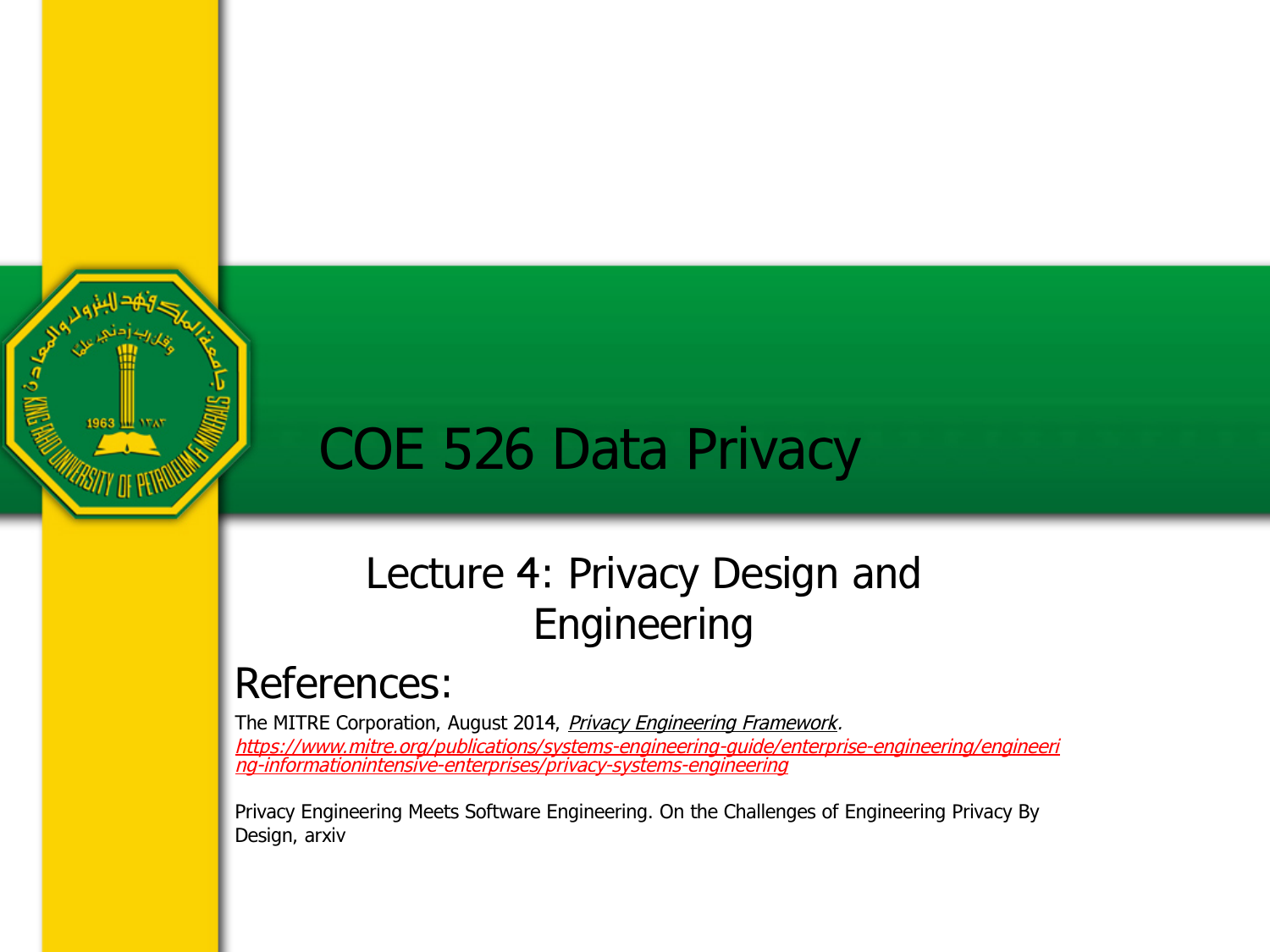

# COE 526 Data Privacy
Lecture 4: Privacy Design and
Engineering
References:
The MITRE Corporation, August 2014, Privacy Engineering Framework.
https://www.mitre.org/publications/systems-engineering-guide/enterprise-engineering/engineering-informationintensive-enterprises/privacy-systems-engineering
Privacy Engineering Meets Software Engineering. On the Challenges of Engineering Privacy By Design, arxiv